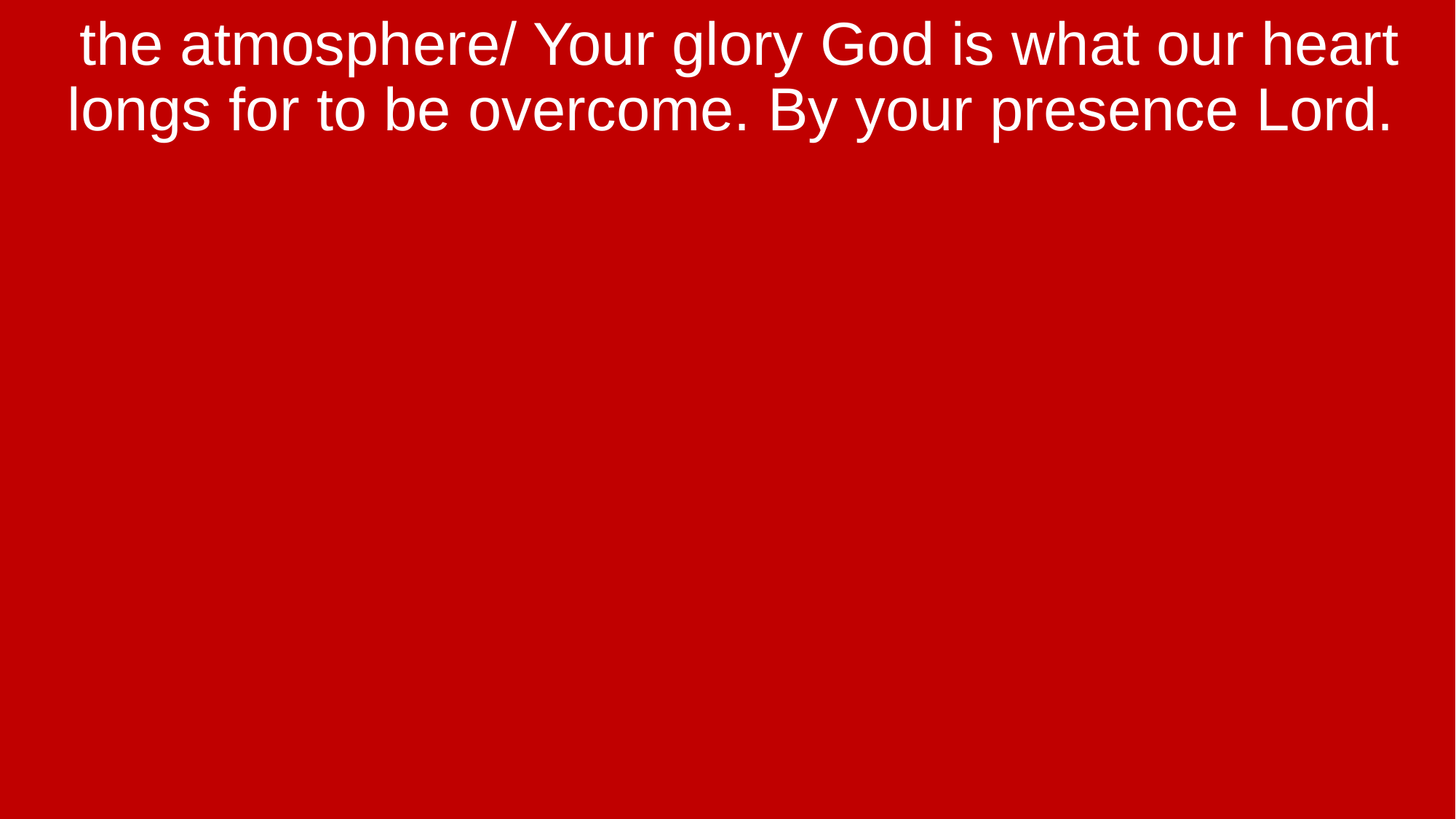

the atmosphere/ Your glory God is what our heart longs for to be overcome. By your presence Lord.